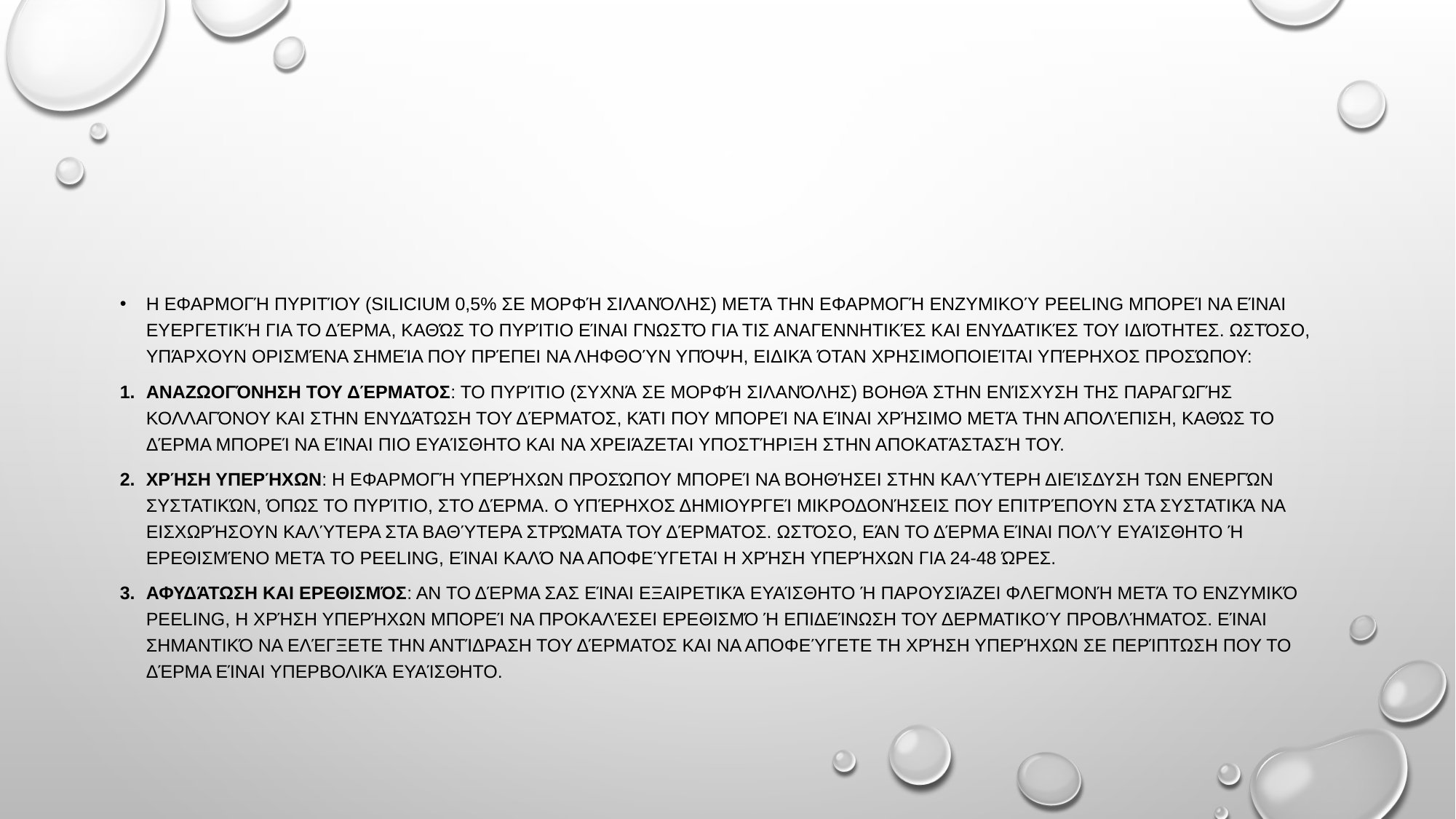

#
Η εφαρμογή πυριτίου (Silicium 0,5% σε μορφή σιλανόλης) μετά την εφαρμογή ενζυμικού peeling μπορεί να είναι ευεργετική για το δέρμα, καθώς το πυρίτιο είναι γνωστό για τις αναγεννητικές και ενυδατικές του ιδιότητες. Ωστόσο, υπάρχουν ορισμένα σημεία που πρέπει να ληφθούν υπόψη, ειδικά όταν χρησιμοποιείται υπέρηχος προσώπου:
Αναζωογόνηση του δέρματος: Το πυρίτιο (συχνά σε μορφή σιλανόλης) βοηθά στην ενίσχυση της παραγωγής κολλαγόνου και στην ενυδάτωση του δέρματος, κάτι που μπορεί να είναι χρήσιμο μετά την απολέπιση, καθώς το δέρμα μπορεί να είναι πιο ευαίσθητο και να χρειάζεται υποστήριξη στην αποκατάστασή του.
Χρήση υπερήχων: Η εφαρμογή υπερήχων προσώπου μπορεί να βοηθήσει στην καλύτερη διείσδυση των ενεργών συστατικών, όπως το πυρίτιο, στο δέρμα. Ο υπέρηχος δημιουργεί μικροδονήσεις που επιτρέπουν στα συστατικά να εισχωρήσουν καλύτερα στα βαθύτερα στρώματα του δέρματος. Ωστόσο, εάν το δέρμα είναι πολύ ευαίσθητο ή ερεθισμένο μετά το peeling, είναι καλό να αποφεύγεται η χρήση υπερήχων για 24-48 ώρες.
Αφυδάτωση και ερεθισμός: Αν το δέρμα σας είναι εξαιρετικά ευαίσθητο ή παρουσιάζει φλεγμονή μετά το ενζυμικό peeling, η χρήση υπερήχων μπορεί να προκαλέσει ερεθισμό ή επιδείνωση του δερματικού προβλήματος. Είναι σημαντικό να ελέγξετε την αντίδραση του δέρματος και να αποφεύγετε τη χρήση υπερήχων σε περίπτωση που το δέρμα είναι υπερβολικά ευαίσθητο.